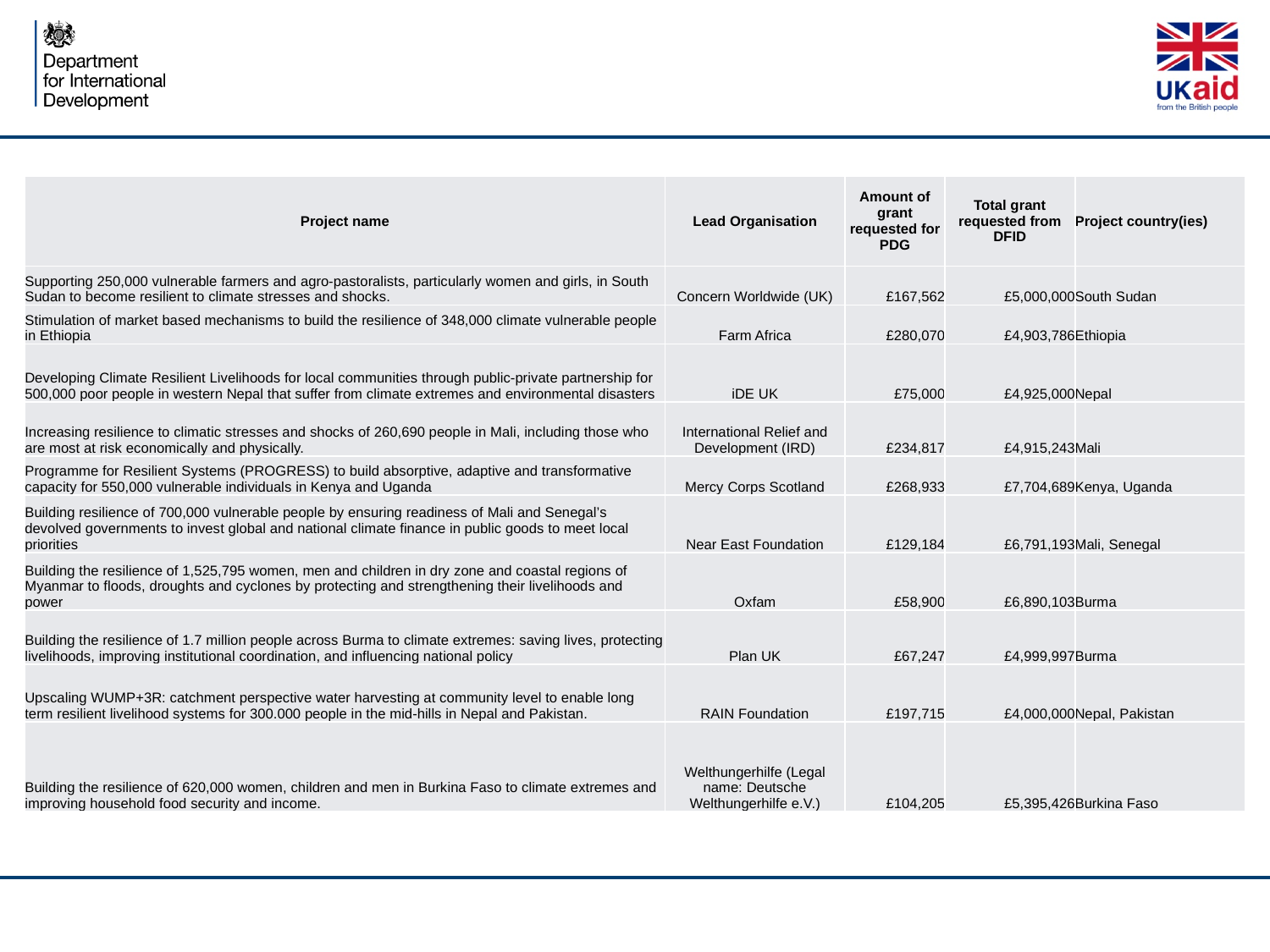

| Project name | Lead Organisation | Amount of grant requested for PDG | Total grant requested from DFID | Project country(ies) |
| --- | --- | --- | --- | --- |
| Supporting 250,000 vulnerable farmers and agro-pastoralists, particularly women and girls, in South Sudan to become resilient to climate stresses and shocks. | Concern Worldwide (UK) | £167,562 | £5,000,000 | South Sudan |
| Stimulation of market based mechanisms to build the resilience of 348,000 climate vulnerable people in Ethiopia | Farm Africa | £280,070 | £4,903,786 | Ethiopia |
| Developing Climate Resilient Livelihoods for local communities through public-private partnership for 500,000 poor people in western Nepal that suffer from climate extremes and environmental disasters | iDE UK | £75,000 | £4,925,000 | Nepal |
| Increasing resilience to climatic stresses and shocks of 260,690 people in Mali, including those who are most at risk economically and physically. | International Relief and Development (IRD) | £234,817 | £4,915,243 | Mali |
| Programme for Resilient Systems (PROGRESS) to build absorptive, adaptive and transformative capacity for 550,000 vulnerable individuals in Kenya and Uganda | Mercy Corps Scotland | £268,933 | £7,704,689 | Kenya, Uganda |
| Building resilience of 700,000 vulnerable people by ensuring readiness of Mali and Senegal’s devolved governments to invest global and national climate finance in public goods to meet local priorities | Near East Foundation | £129,184 | £6,791,193 | Mali, Senegal |
| Building the resilience of 1,525,795 women, men and children in dry zone and coastal regions of Myanmar to floods, droughts and cyclones by protecting and strengthening their livelihoods and power | Oxfam | £58,900 | £6,890,103 | Burma |
| Building the resilience of 1.7 million people across Burma to climate extremes: saving lives, protecting livelihoods, improving institutional coordination, and influencing national policy | Plan UK | £67,247 | £4,999,997 | Burma |
| Upscaling WUMP+3R: catchment perspective water harvesting at community level to enable long term resilient livelihood systems for 300.000 people in the mid-hills in Nepal and Pakistan. | RAIN Foundation | £197,715 | £4,000,000 | Nepal, Pakistan |
| Building the resilience of 620,000 women, children and men in Burkina Faso to climate extremes and improving household food security and income. | Welthungerhilfe (Legal name: Deutsche Welthungerhilfe e.V.) | £104,205 | £5,395,426 | Burkina Faso |